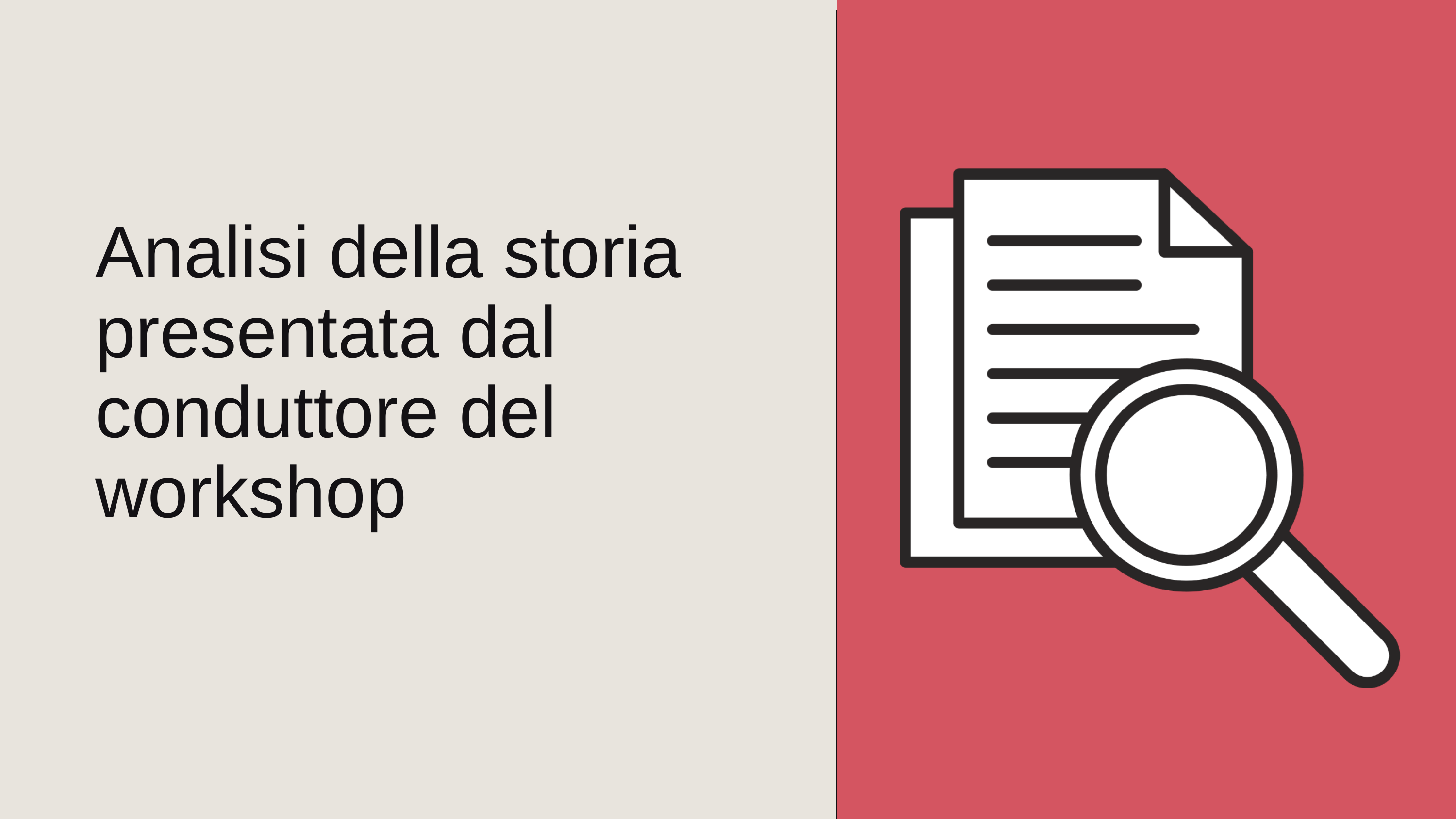

Analisi della storia presentata dal conduttore del workshop